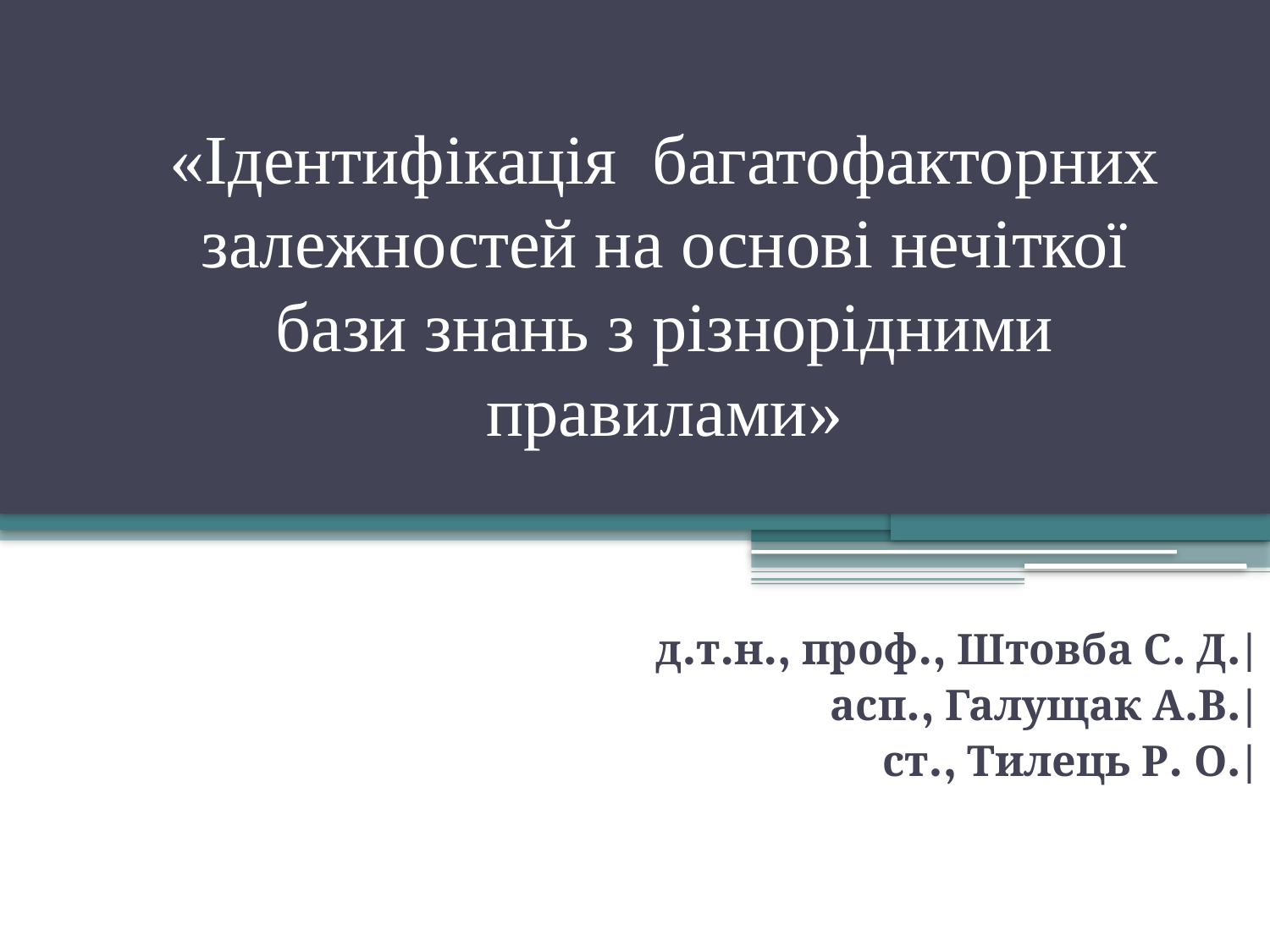

# «Ідентифікація  багатофакторних залежностей на основі нечіткої бази знань з різнорідними правилами»
д.т.н., проф., Штовба С. Д.|
асп., Галущак А.В.|
ст., Тилець Р. О.|